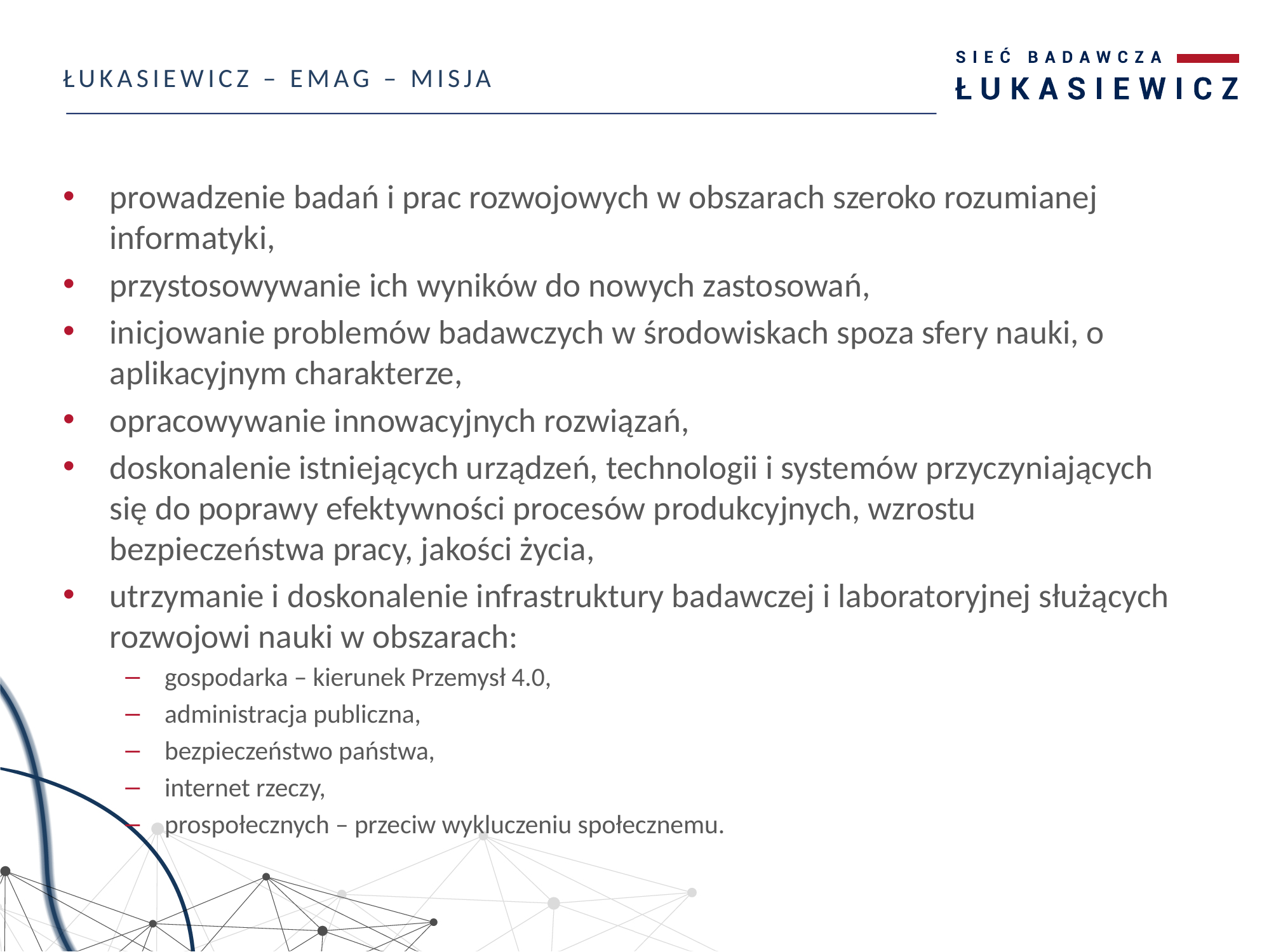

# ŁUKASIEWICZ – EMAG – misja
prowadzenie badań i prac rozwojowych w obszarach szeroko rozumianej informatyki,
przystosowywanie ich wyników do nowych zastosowań,
inicjowanie problemów badawczych w środowiskach spoza sfery nauki, o aplikacyjnym charakterze,
opracowywanie innowacyjnych rozwiązań,
doskonalenie istniejących urządzeń, technologii i systemów przyczyniających się do poprawy efektywności procesów produkcyjnych, wzrostu bezpieczeństwa pracy, jakości życia,
utrzymanie i doskonalenie infrastruktury badawczej i laboratoryjnej służących rozwojowi nauki w obszarach:
gospodarka – kierunek Przemysł 4.0,
administracja publiczna,
bezpieczeństwo państwa,
internet rzeczy,
prospołecznych – przeciw wykluczeniu społecznemu.